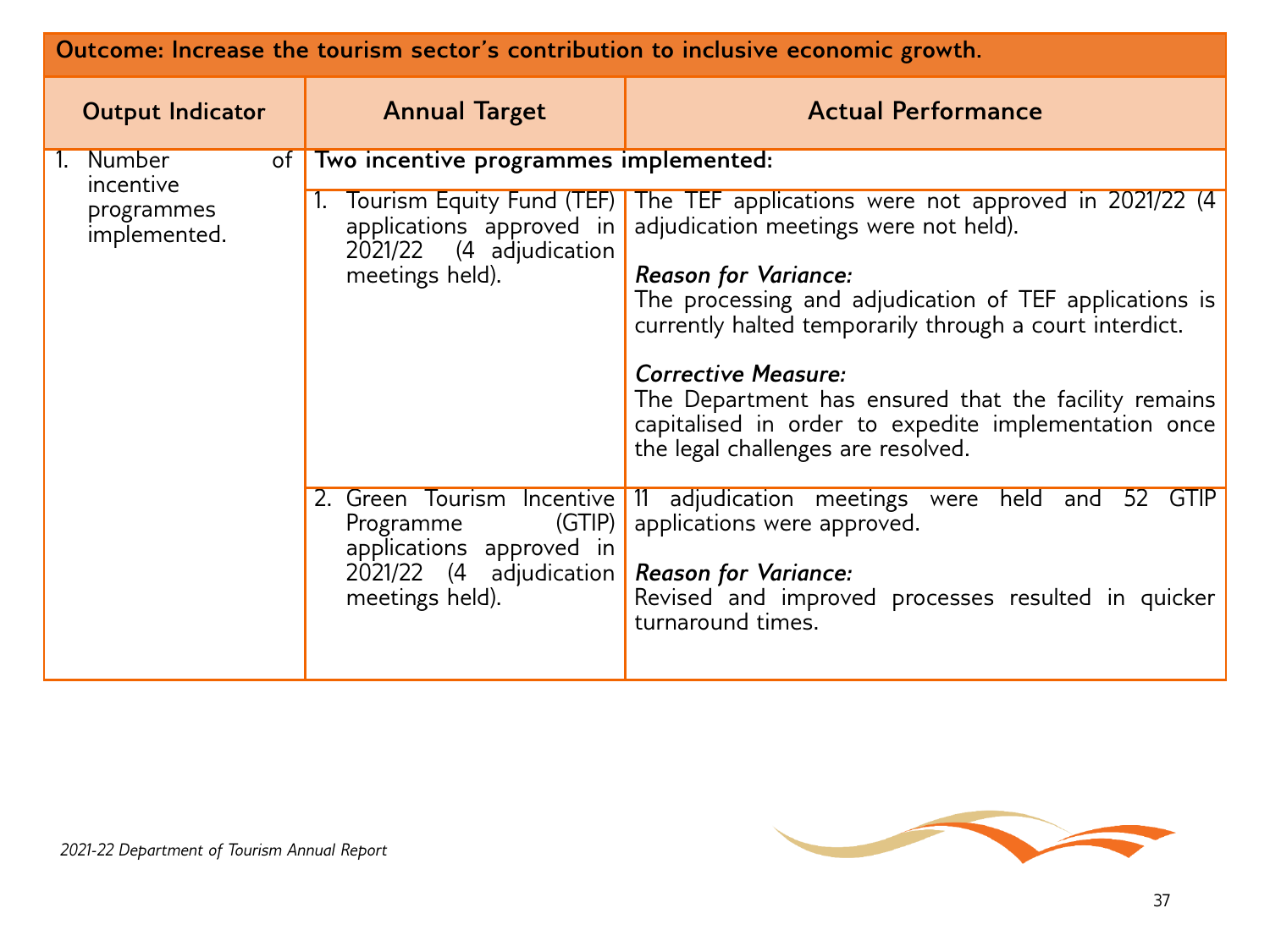

| Outcome: Increase the tourism sector’s contribution to inclusive economic growth. |  |  |
| --- | --- | --- |
| Output Indicator | Annual Target | Actual Performance |
| Number of incentive programmes implemented. | Two incentive programmes implemented: |  |
|  | Tourism Equity Fund (TEF) applications approved in 2021/22 (4 adjudication meetings held). | The TEF applications were not approved in 2021/22 (4 adjudication meetings were not held). Reason for Variance: The processing and adjudication of TEF applications is currently halted temporarily through a court interdict. Corrective Measure: The Department has ensured that the facility remains capitalised in order to expedite implementation once the legal challenges are resolved. |
|  | Green Tourism Incentive Programme (GTIP) applications approved in 2021/22 (4 adjudication meetings held). | 11 adjudication meetings were held and 52 GTIP applications were approved. Reason for Variance: Revised and improved processes resulted in quicker turnaround times. |
2021-22 Department of Tourism Annual Report
37